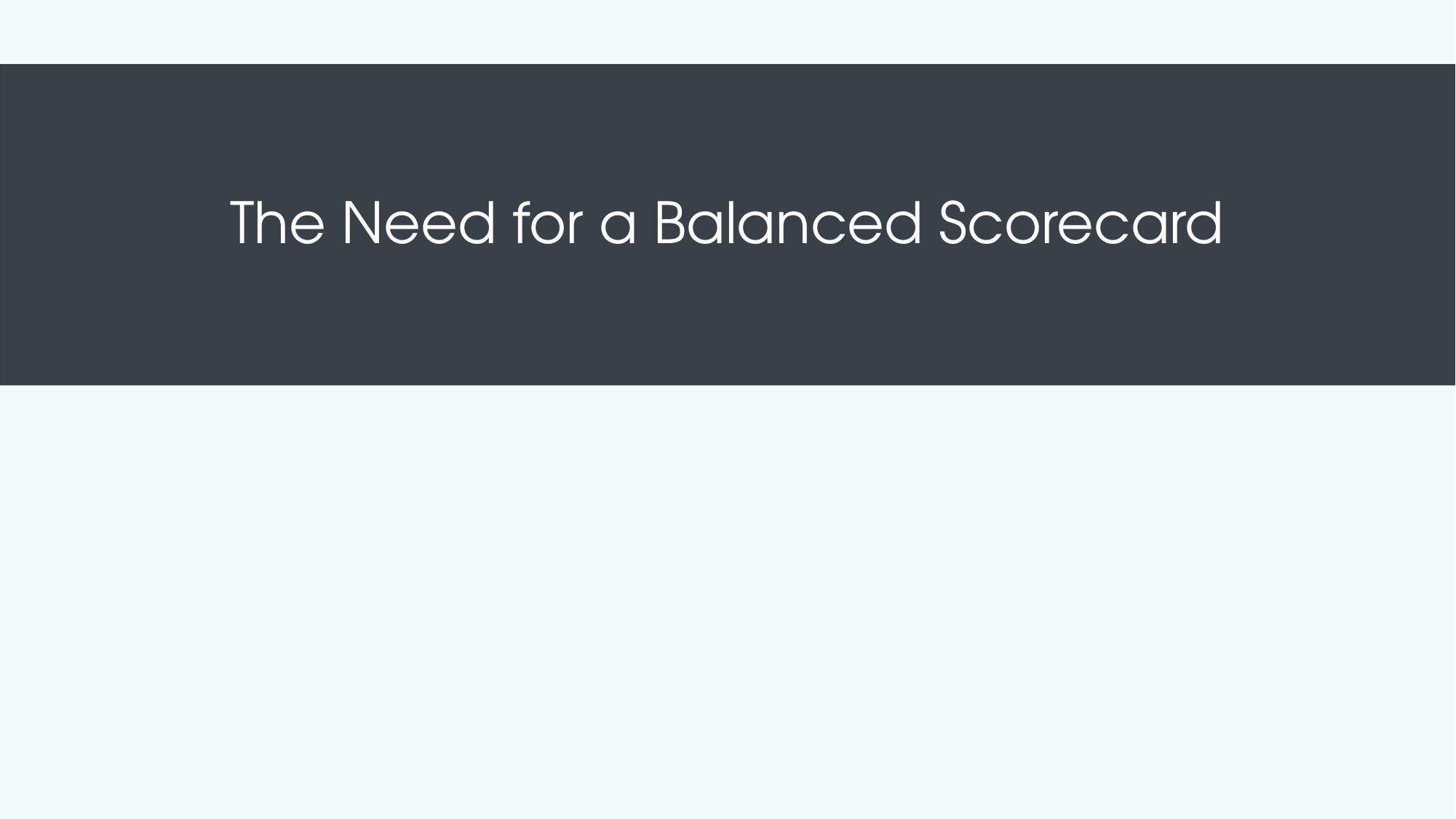

# The Need for a Balanced Scorecard